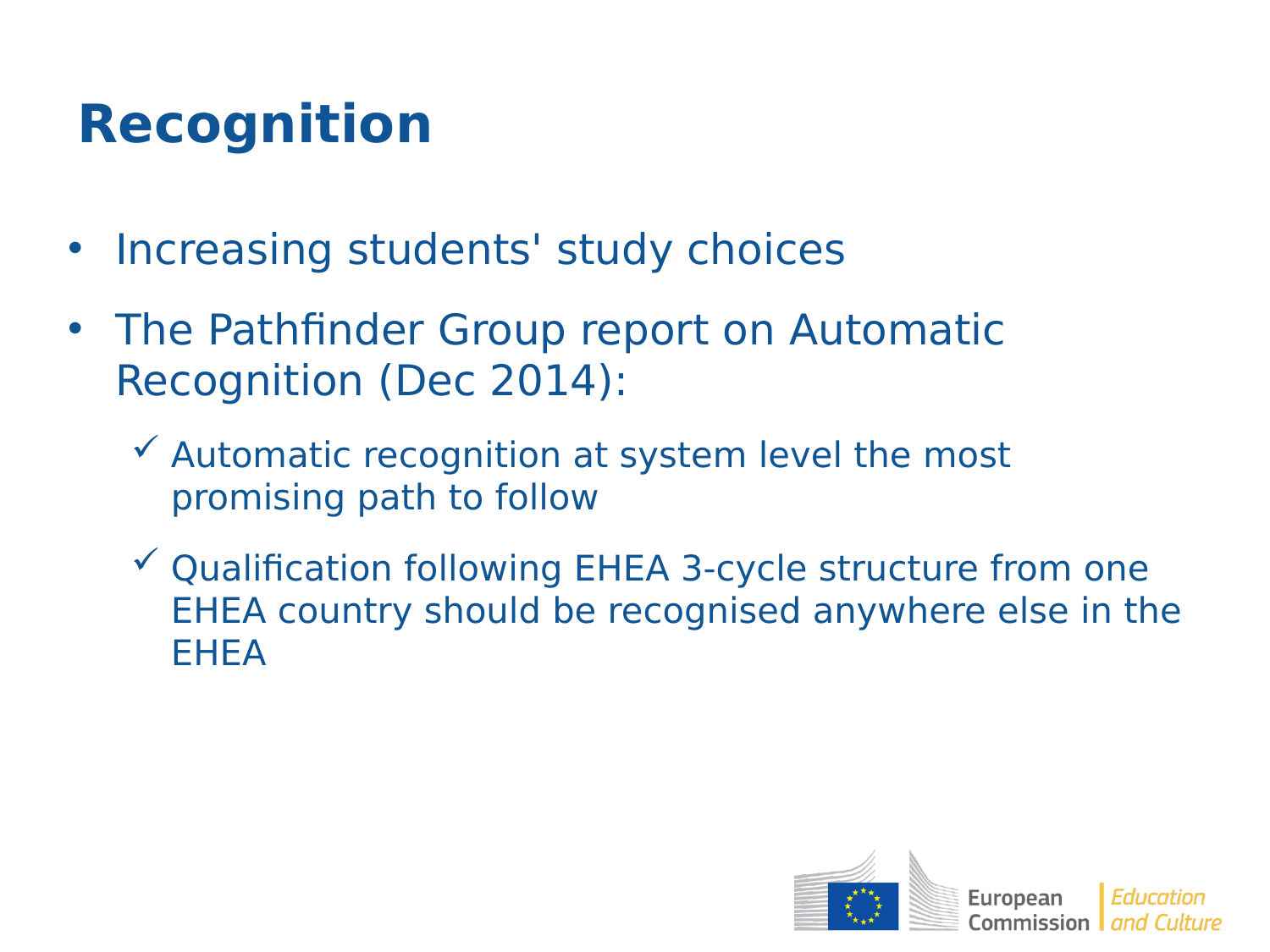

# Recognition
Increasing students' study choices
The Pathfinder Group report on Automatic Recognition (Dec 2014):
Automatic recognition at system level the most promising path to follow
Qualification following EHEA 3-cycle structure from one EHEA country should be recognised anywhere else in the EHEA